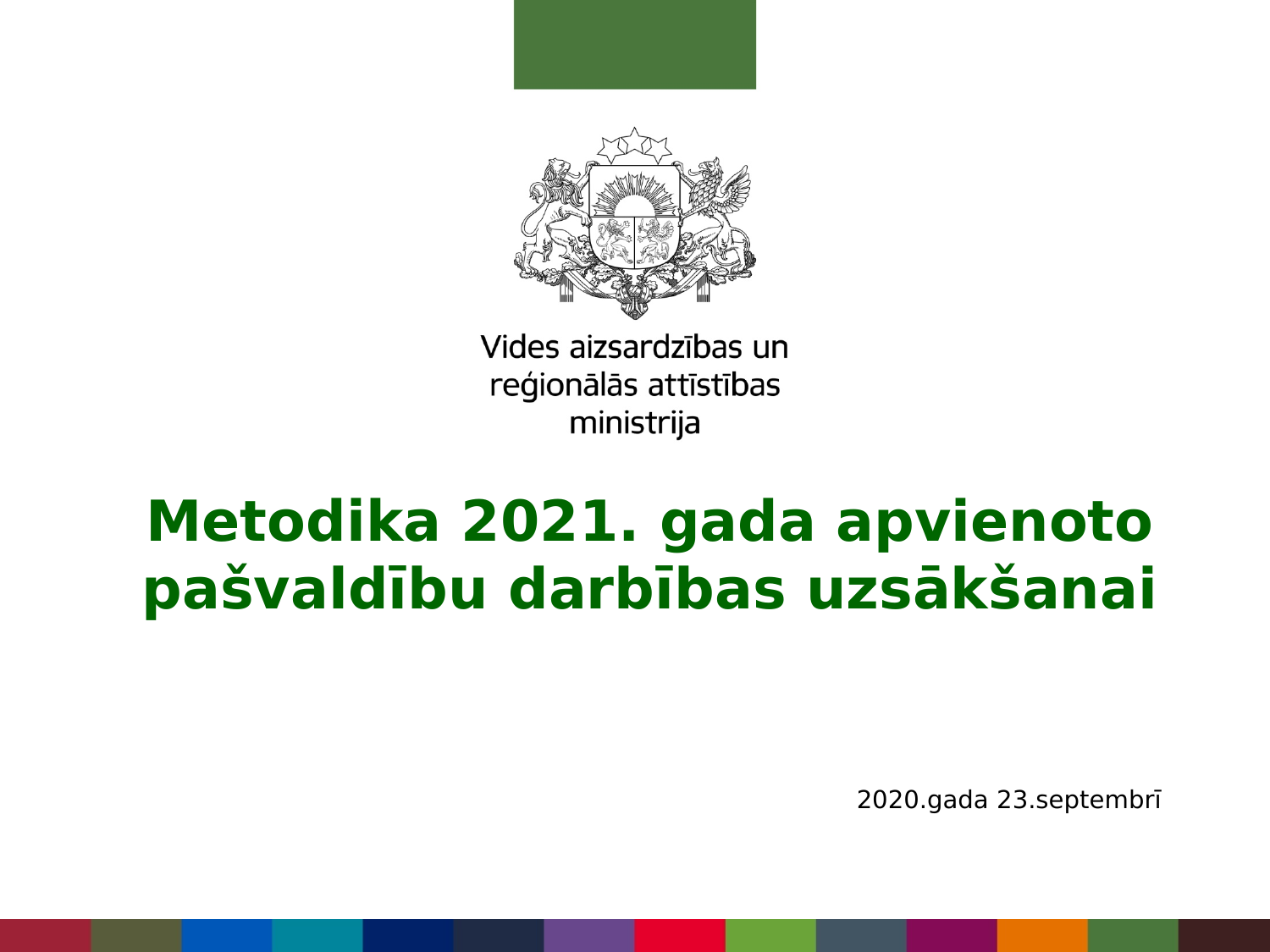

# Metodika 2021. gada apvienoto pašvaldību darbības uzsākšanai
2020.gada 23.septembrī